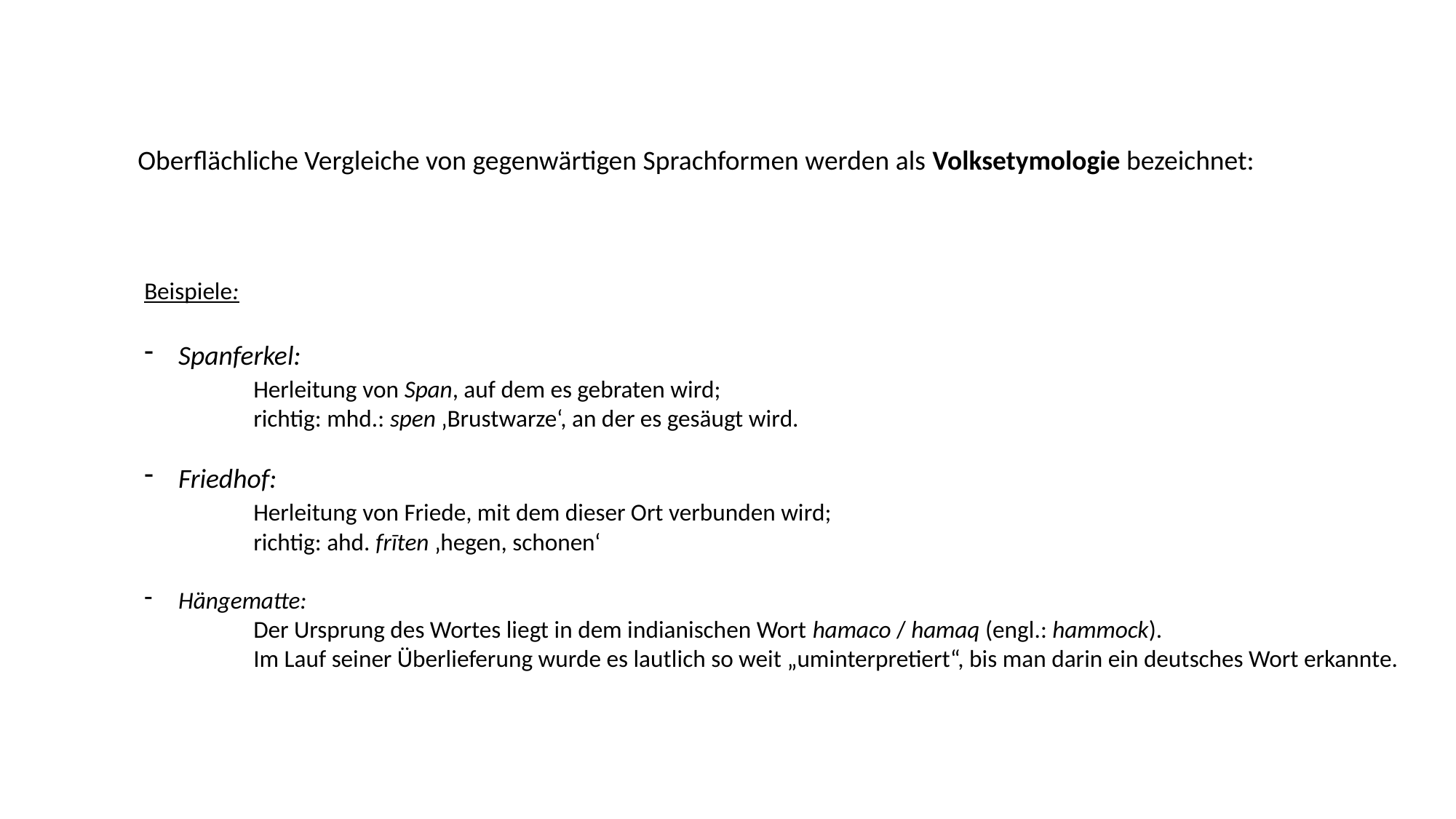

Oberflächliche Vergleiche von gegenwärtigen Sprachformen werden als Volksetymologie bezeichnet:

Beispiele:

Spanferkel:
	Herleitung von Span, auf dem es gebraten wird;
	richtig: mhd.: spen ‚Brustwarze‘, an der es gesäugt wird.

Friedhof:
	Herleitung von Friede, mit dem dieser Ort verbunden wird;
	richtig: ahd. frīten ‚hegen, schonen‘

Hängematte:
	Der Ursprung des Wortes liegt in dem indianischen Wort hamaco / hamaq (engl.: hammock).
	Im Lauf seiner Überlieferung wurde es lautlich so weit „uminterpretiert“, bis man darin ein deutsches Wort erkannte.